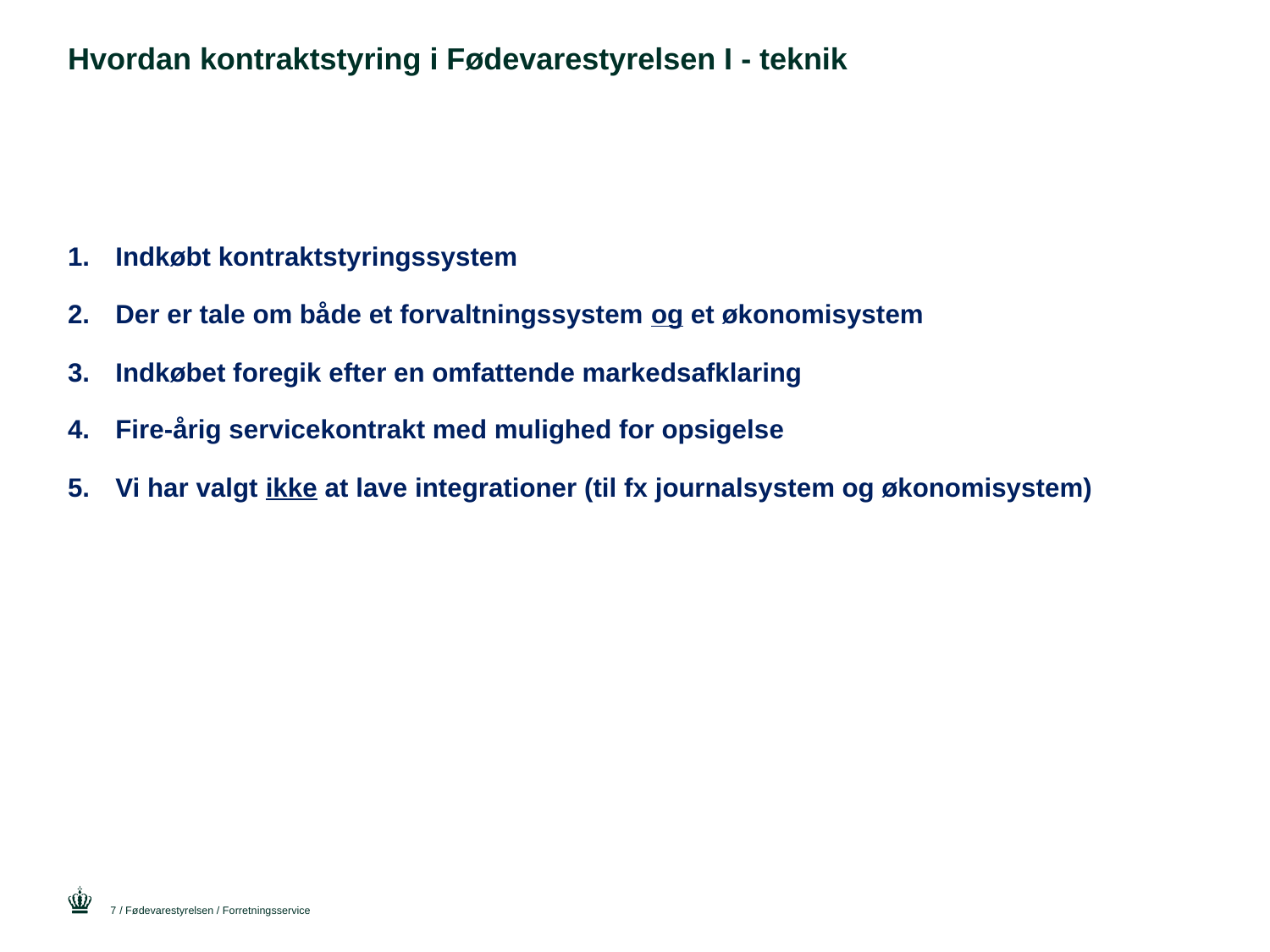

# Hvordan kontraktstyring i Fødevarestyrelsen I - teknik
Indkøbt kontraktstyringssystem

Der er tale om både et forvaltningssystem og et økonomisystem

Indkøbet foregik efter en omfattende markedsafklaring

Fire-årig servicekontrakt med mulighed for opsigelse

Vi har valgt ikke at lave integrationer (til fx journalsystem og økonomisystem)
7
/ Fødevarestyrelsen / Forretningsservice